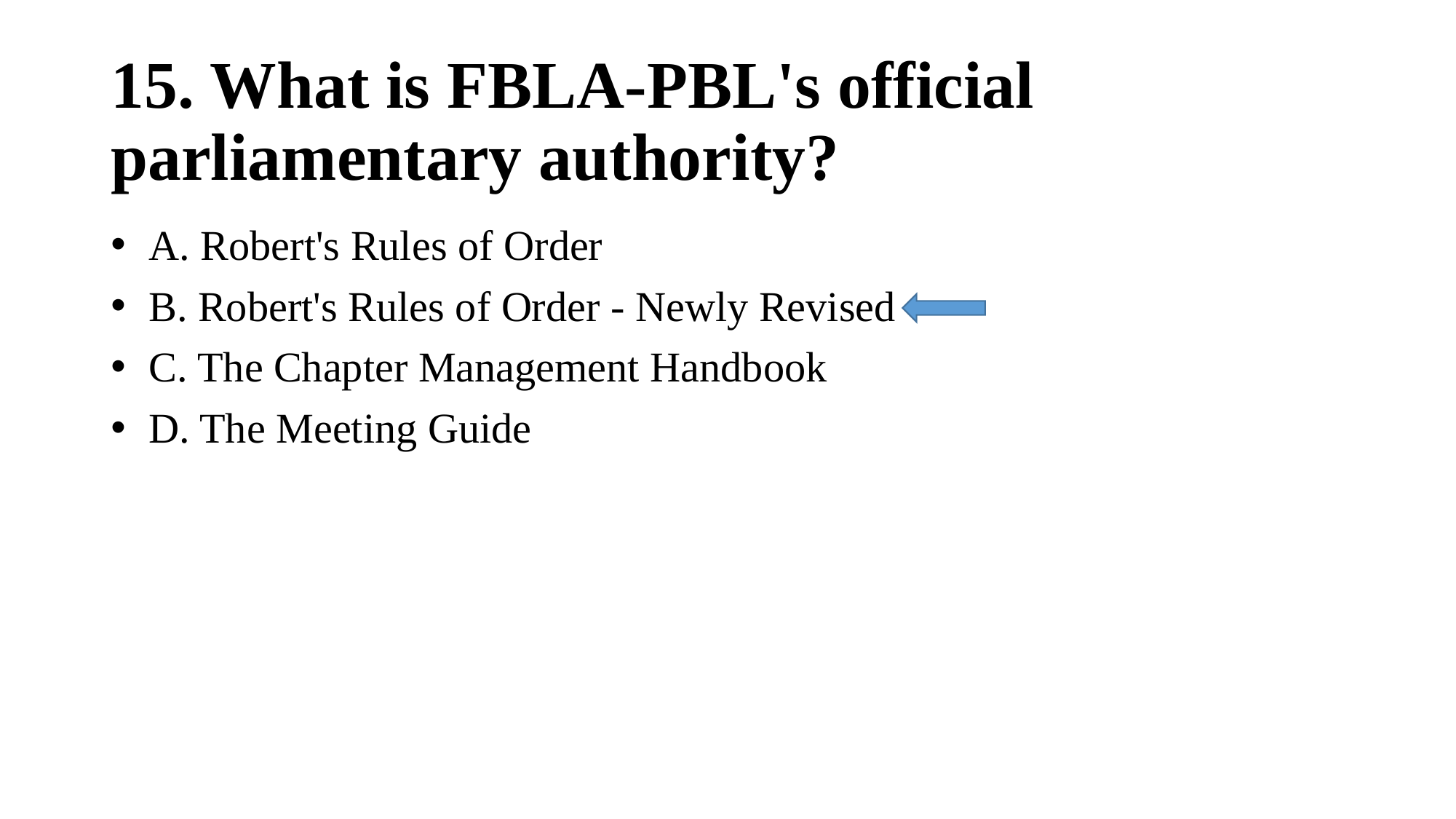

# 15. What is FBLA-PBL's official parliamentary authority?
 A. Robert's Rules of Order
 B. Robert's Rules of Order - Newly Revised
 C. The Chapter Management Handbook
 D. The Meeting Guide